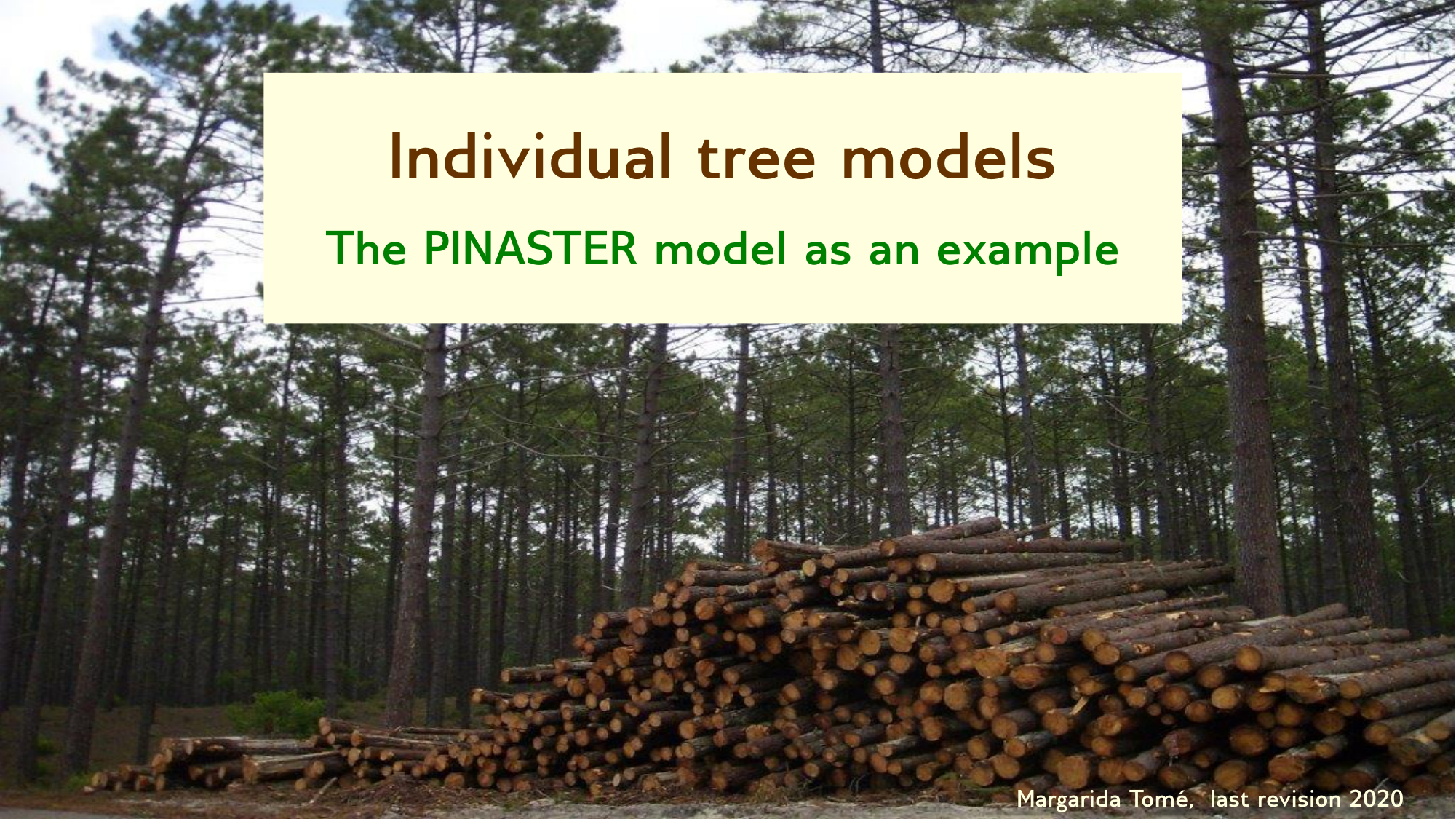

# Individual tree models The PINASTER model as an example